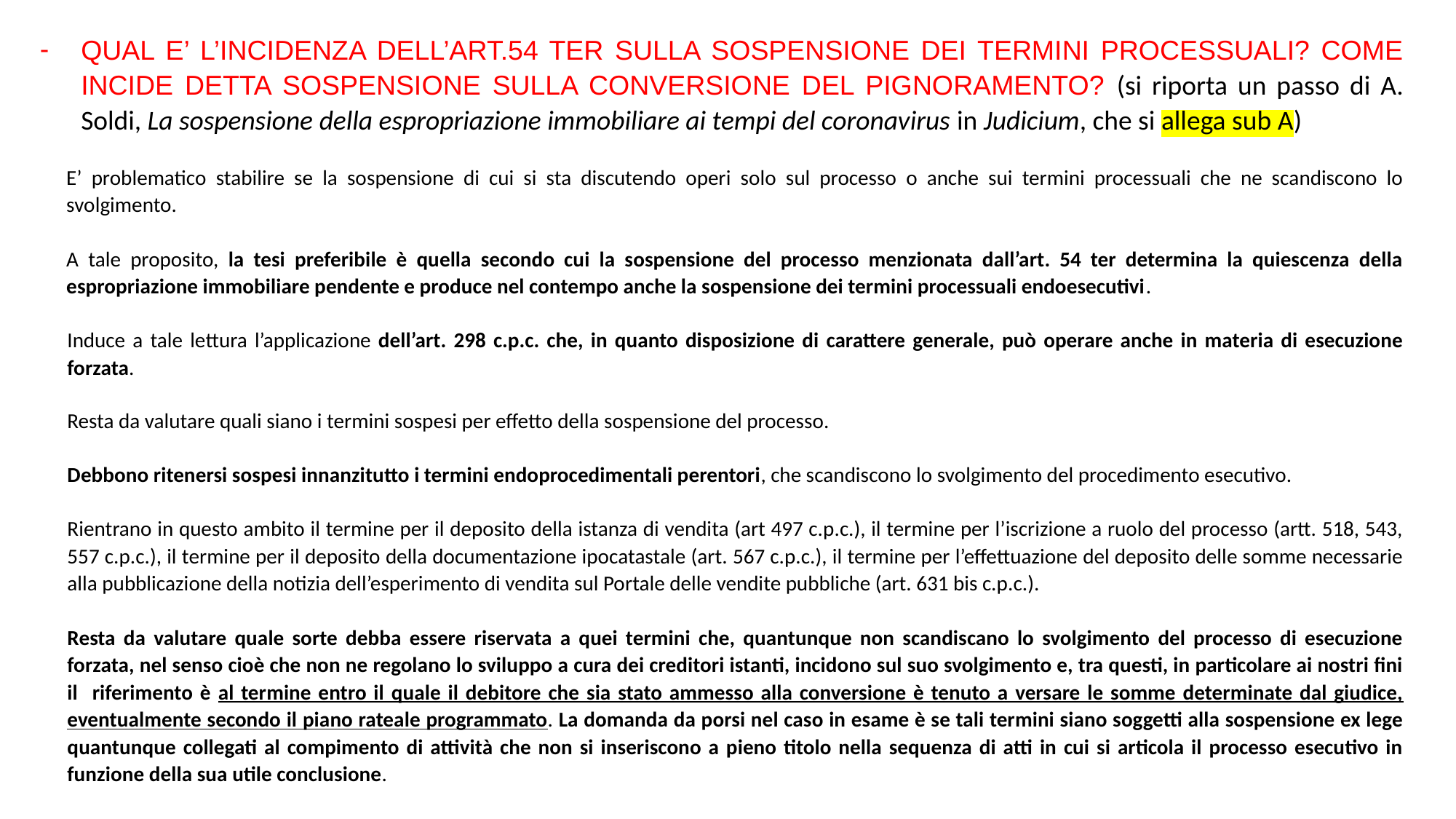

QUAL E’ L’INCIDENZA DELL’ART.54 TER SULLA SOSPENSIONE DEI TERMINI PROCESSUALI? COME INCIDE DETTA SOSPENSIONE SULLA CONVERSIONE DEL PIGNORAMENTO? (si riporta un passo di A. Soldi, La sospensione della espropriazione immobiliare ai tempi del coronavirus in Judicium, che si allega sub A)
E’ problematico stabilire se la sospensione di cui si sta discutendo operi solo sul processo o anche sui termini processuali che ne scandiscono lo svolgimento.
A tale proposito, la tesi preferibile è quella secondo cui la sospensione del processo menzionata dall’art. 54 ter determina la quiescenza della espropriazione immobiliare pendente e produce nel contempo anche la sospensione dei termini processuali endoesecutivi.
Induce a tale lettura l’applicazione dell’art. 298 c.p.c. che, in quanto disposizione di carattere generale, può operare anche in materia di esecuzione forzata.
Resta da valutare quali siano i termini sospesi per effetto della sospensione del processo.
Debbono ritenersi sospesi innanzitutto i termini endoprocedimentali perentori, che scandiscono lo svolgimento del procedimento esecutivo.
Rientrano in questo ambito il termine per il deposito della istanza di vendita (art 497 c.p.c.), il termine per l’iscrizione a ruolo del processo (artt. 518, 543, 557 c.p.c.), il termine per il deposito della documentazione ipocatastale (art. 567 c.p.c.), il termine per l’effettuazione del deposito delle somme necessarie alla pubblicazione della notizia dell’esperimento di vendita sul Portale delle vendite pubbliche (art. 631 bis c.p.c.).
Resta da valutare quale sorte debba essere riservata a quei termini che, quantunque non scandiscano lo svolgimento del processo di esecuzione forzata, nel senso cioè che non ne regolano lo sviluppo a cura dei creditori istanti, incidono sul suo svolgimento e, tra questi, in particolare ai nostri fini il  riferimento è al termine entro il quale il debitore che sia stato ammesso alla conversione è tenuto a versare le somme determinate dal giudice, eventualmente secondo il piano rateale programmato. La domanda da porsi nel caso in esame è se tali termini siano soggetti alla sospensione ex lege quantunque collegati al compimento di attività che non si inseriscono a pieno titolo nella sequenza di atti in cui si articola il processo esecutivo in funzione della sua utile conclusione.